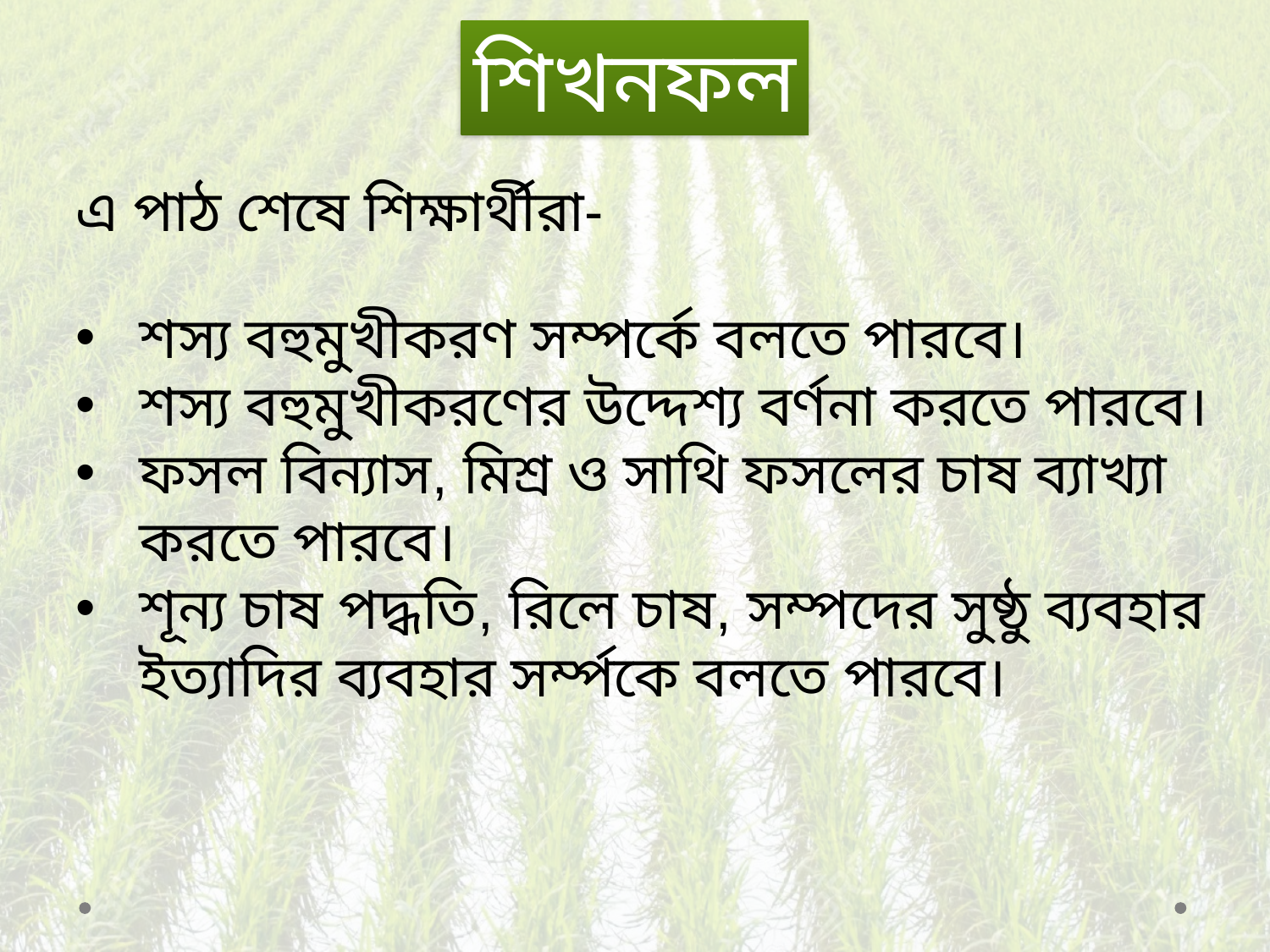

শিখনফল
এ পাঠ শেষে শিক্ষার্থীরা-
শস্য বহুমুখীকরণ সম্পর্কে বলতে পারবে।
শস্য বহুমুখীকরণের উদ্দেশ্য বর্ণনা করতে পারবে।
ফসল বিন্যাস, মিশ্র ও সাথি ফসলের চাষ ব্যাখ্যা করতে পারবে।
শূন্য চাষ পদ্ধতি, রিলে চাষ, সম্পদের সুষ্ঠু ব্যবহার ইত্যাদির ব্যবহার সর্ম্পকে বলতে পারবে।